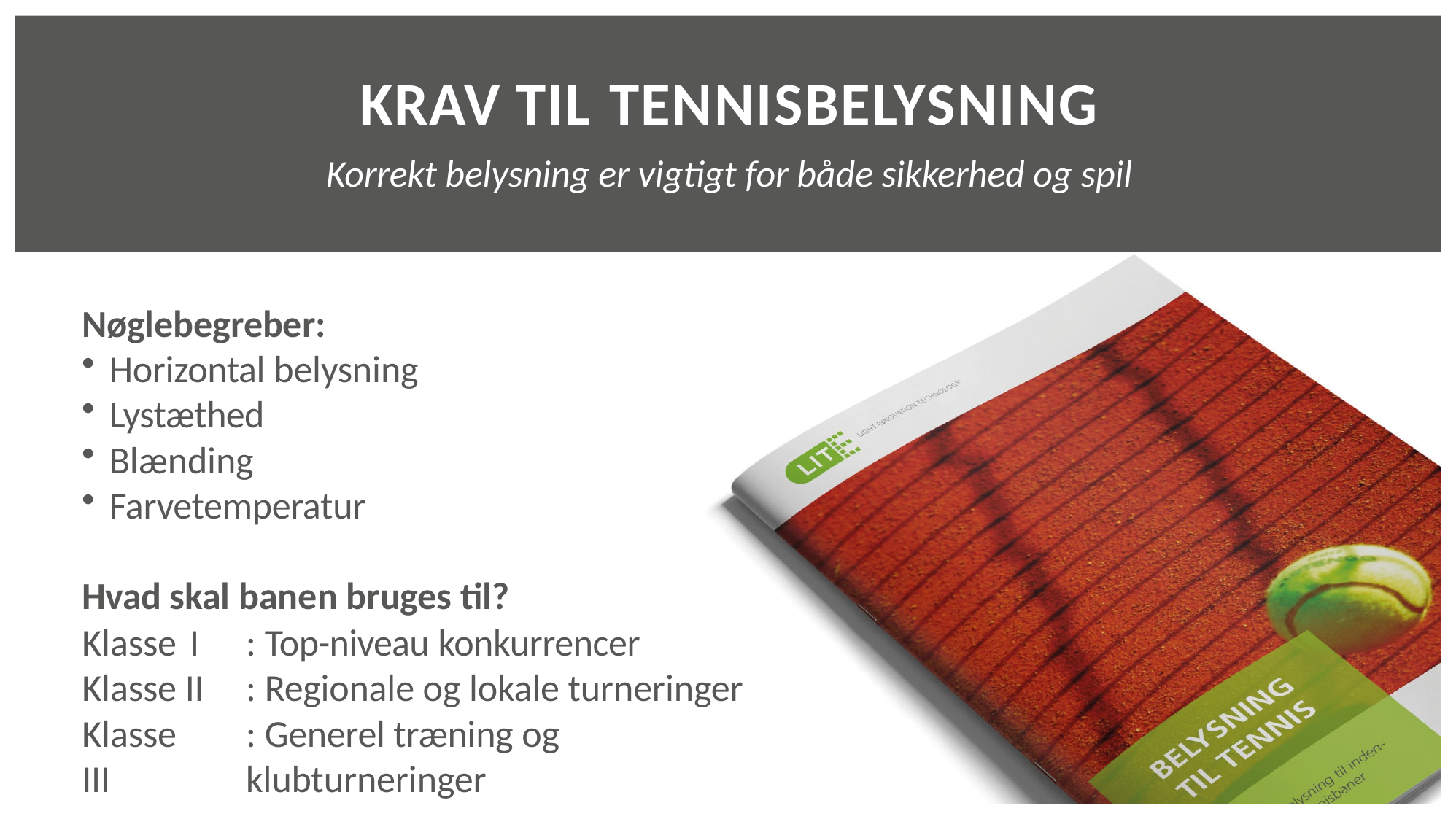

# KRAV TIL TENNISBELYSNING
Korrekt belysning er vigtigt for både sikkerhed og spil

Nøglebegreber:
Horizontal belysning
Lystæthed
Blænding
Farvetemperatur

Hvad skal banen bruges til?
Klasse I  Klasse II  Klasse III
: Top-niveau konkurrencer
: Regionale og lokale turneringer
: Generel træning og klubturneringer